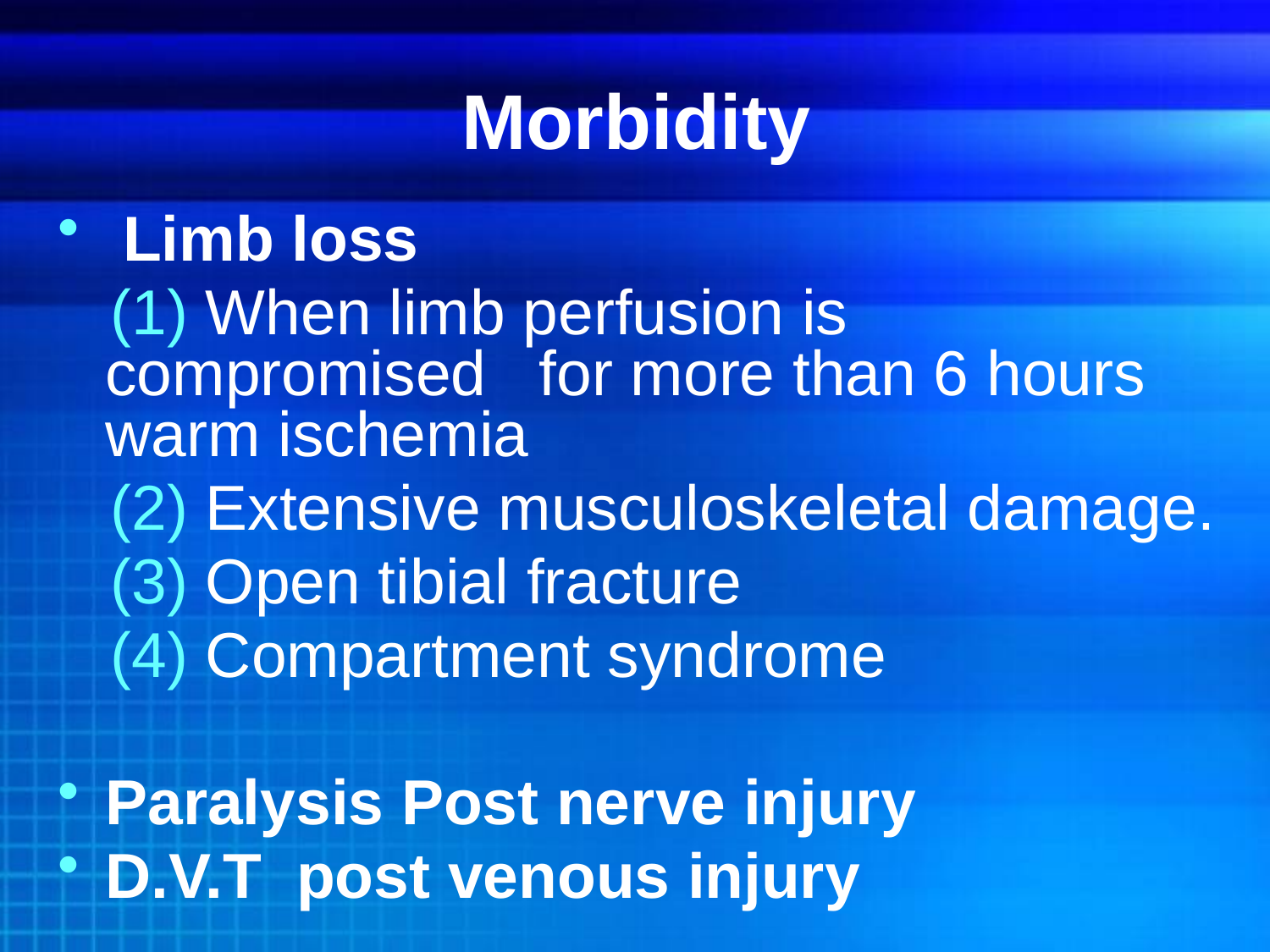

# Morbidity
 Limb loss
   (1) When limb perfusion is compromised   for more than 6 hours warm ischemia
   (2) Extensive musculoskeletal damage.
   (3) Open tibial fracture
   (4) Compartment syndrome

Paralysis Post nerve injury
D.V.T  post venous injury